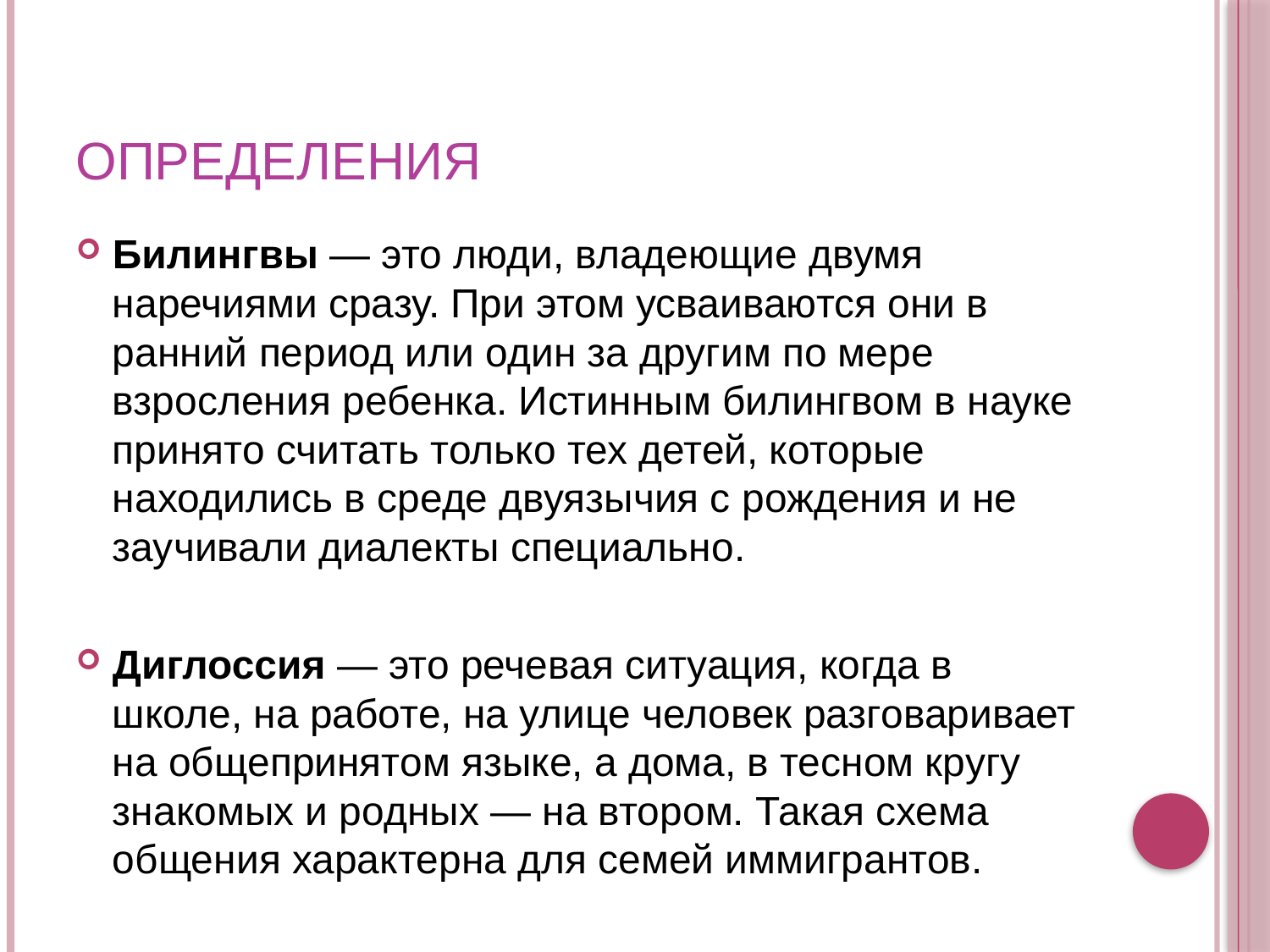

# Определения
Билингвы — это люди, владеющие двумя наречиями сразу. При этом усваиваются они в ранний период или один за другим по мере взросления ребенка. Истинным билингвом в науке принято считать только тех детей, которые находились в среде двуязычия с рождения и не заучивали диалекты специально.

Диглоссия — это речевая ситуация, когда в школе, на работе, на улице человек разговаривает на общепринятом языке, а дома, в тесном кругу знакомых и родных — на втором. Такая схема общения характерна для семей иммигрантов.